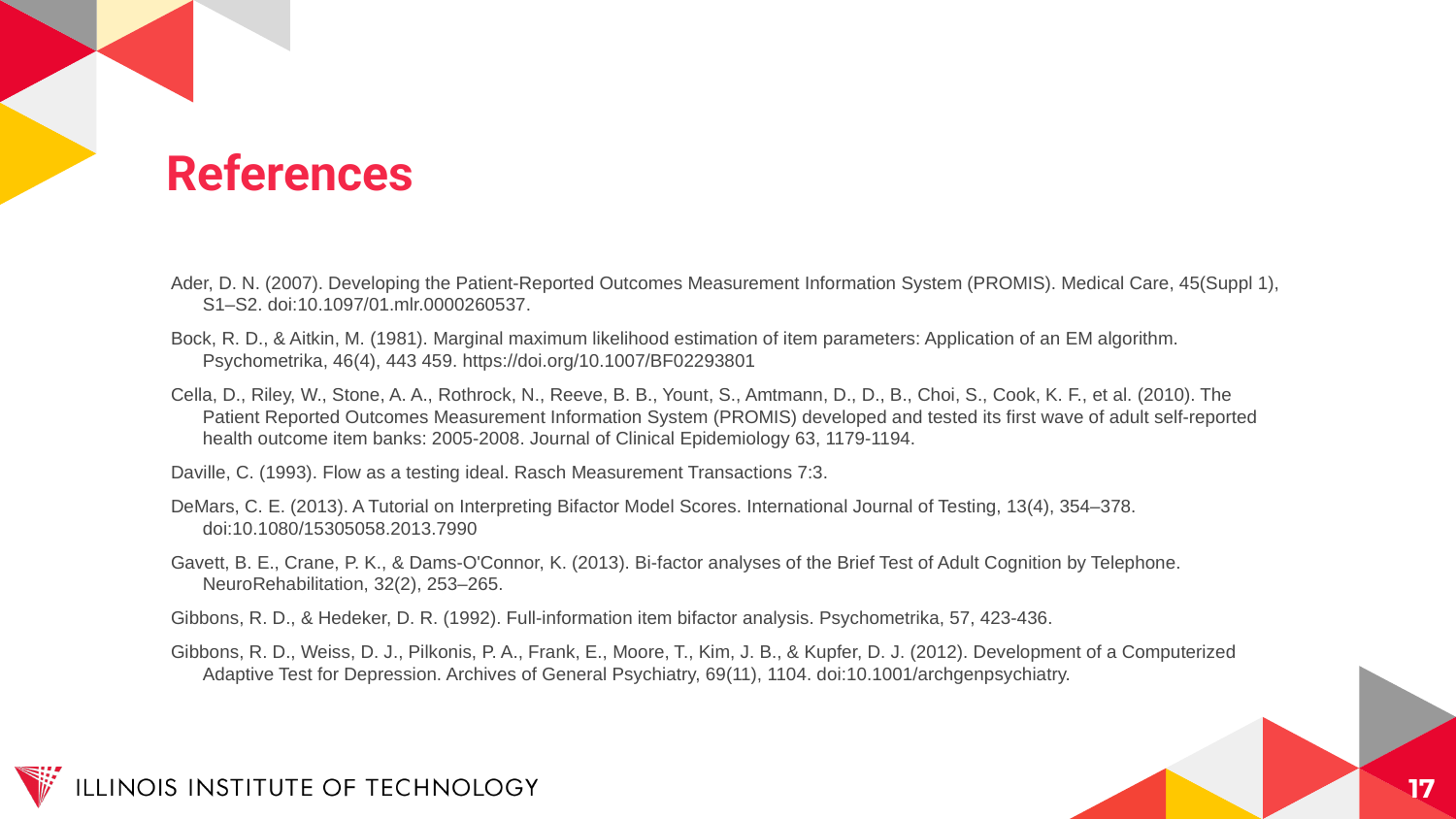

# References
Ader, D. N. (2007). Developing the Patient-Reported Outcomes Measurement Information System (PROMIS). Medical Care, 45(Suppl 1), S1–S2. doi:10.1097/01.mlr.0000260537.
Bock, R. D., & Aitkin, M. (1981). Marginal maximum likelihood estimation of item parameters: Application of an EM algorithm. Psychometrika, 46(4), 443 459. https://doi.org/10.1007/BF02293801
Cella, D., Riley, W., Stone, A. A., Rothrock, N., Reeve, B. B., Yount, S., Amtmann, D., D., B., Choi, S., Cook, K. F., et al. (2010). The Patient Reported Outcomes Measurement Information System (PROMIS) developed and tested its first wave of adult self-reported health outcome item banks: 2005-2008. Journal of Clinical Epidemiology 63, 1179-1194.
Daville, C. (1993). Flow as a testing ideal. Rasch Measurement Transactions 7:3.
DeMars, C. E. (2013). A Tutorial on Interpreting Bifactor Model Scores. International Journal of Testing, 13(4), 354–378. doi:10.1080/15305058.2013.7990
Gavett, B. E., Crane, P. K., & Dams-O'Connor, K. (2013). Bi-factor analyses of the Brief Test of Adult Cognition by Telephone. NeuroRehabilitation, 32(2), 253–265.
Gibbons, R. D., & Hedeker, D. R. (1992). Full-information item bifactor analysis. Psychometrika, 57, 423-436.
Gibbons, R. D., Weiss, D. J., Pilkonis, P. A., Frank, E., Moore, T., Kim, J. B., & Kupfer, D. J. (2012). Development of a Computerized Adaptive Test for Depression. Archives of General Psychiatry, 69(11), 1104. doi:10.1001/archgenpsychiatry.

17